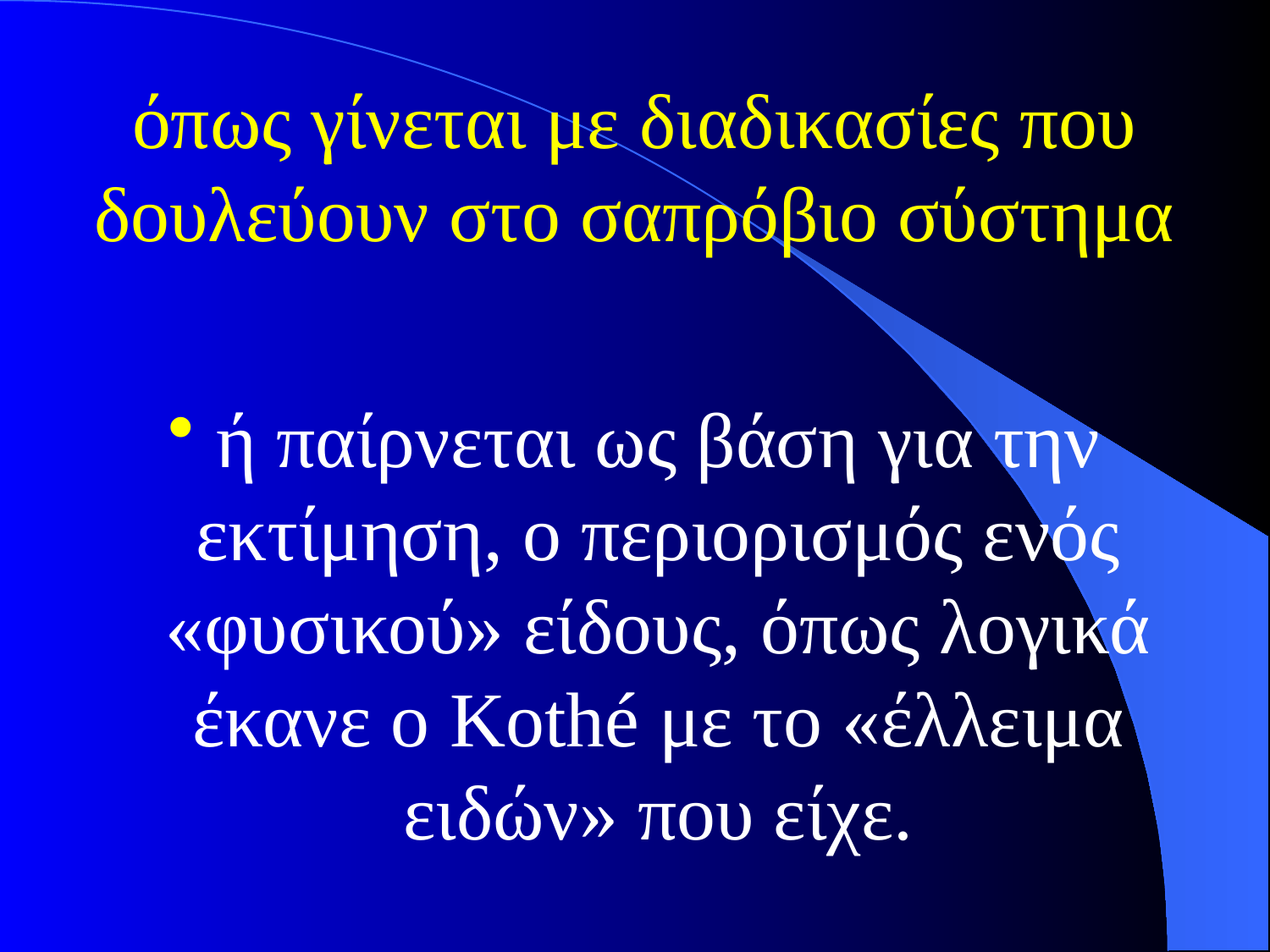

# όπως γίνεται με διαδικασίες που δουλεύουν στο σαπρόβιο σύστημα

ή παίρνεται ως βάση για την εκτίμηση, ο περιορισμός ενός «φυσικού» είδους, όπως λογικά έκανε ο Kothé με το «έλλειμα ειδών» που είχε.